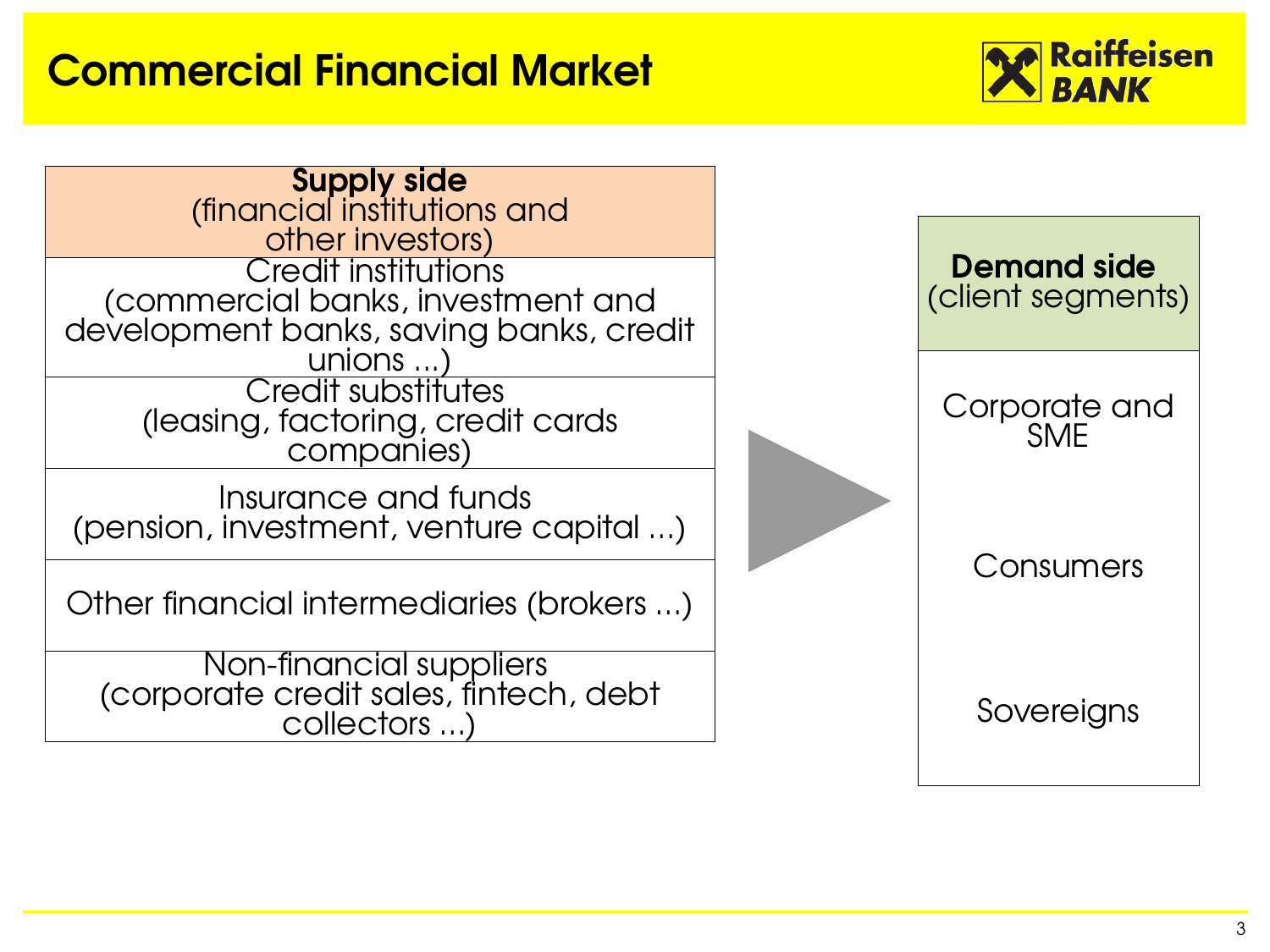

# Commercial Financial Market
| Supply side (financial institutions and other investors) |
| --- |
| Credit institutions (commercial banks, investment and development banks, saving banks, credit unions ...) |
| Credit substitutes (leasing, factoring, credit cards companies) |
| Insurance and funds (pension, investment, venture capital …) |
| Other financial intermediaries (brokers …) |
| Non-financial suppliers (corporate credit sales, fintech, debt collectors …) |
| Demand side (client segments) |
| --- |
| Corporate and SME |
| Consumers |
| Sovereigns |

3